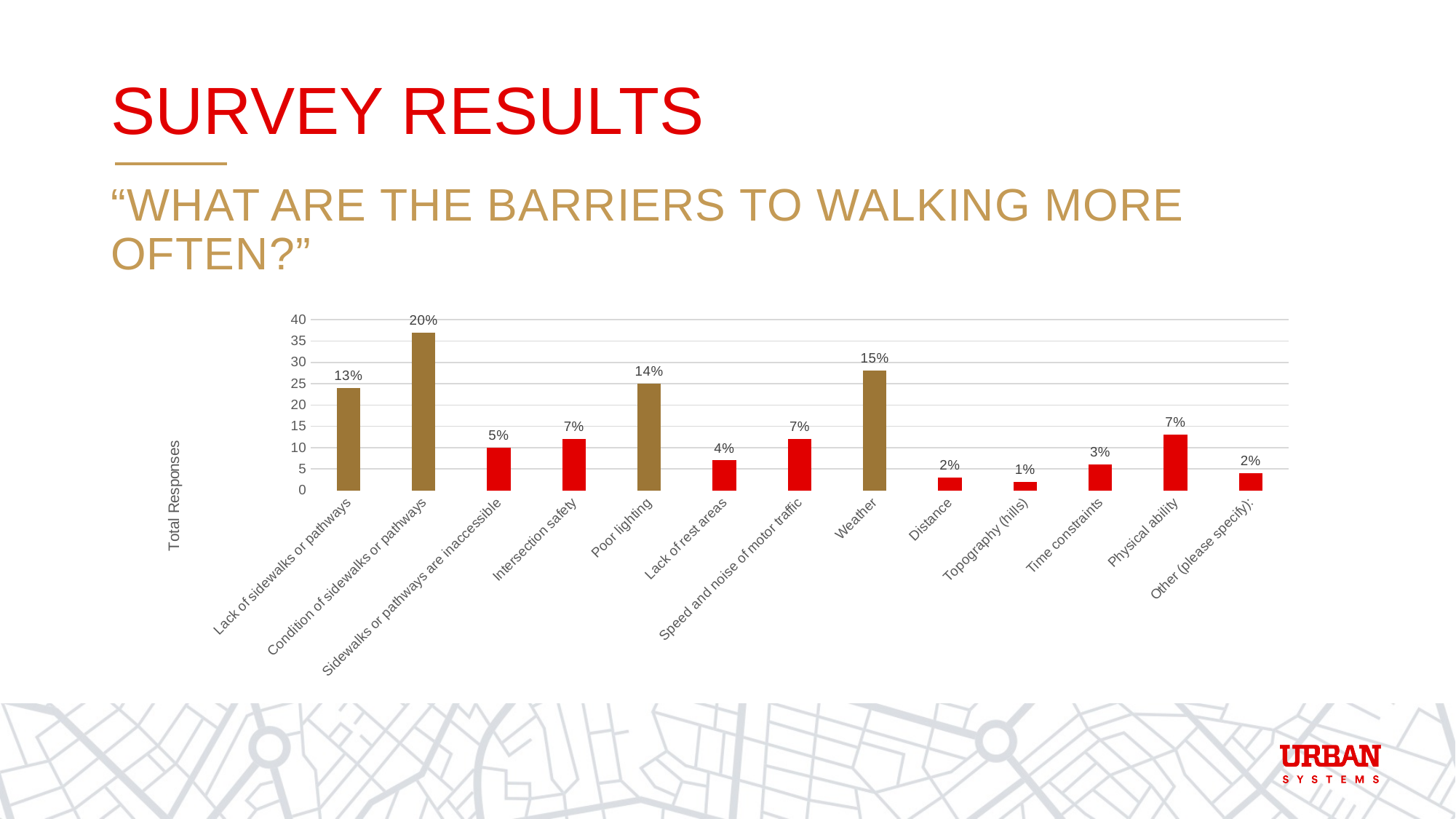

# Survey Results
“What are the Barriers to Walking More Often?”

### Chart

| Category |  |
|---|---|
| Lack of sidewalks or pathways | 24.0 |
| Condition of sidewalks or pathways | 37.0 |
| Sidewalks or pathways are inaccessible | 10.0 |
| Intersection safety | 12.0 |
| Poor lighting | 25.0 |
| Lack of rest areas | 7.0 |
| Speed and noise of motor traffic | 12.0 |
| Weather | 28.0 |
| Distance | 3.0 |
| Topography (hills) | 2.0 |
| Time constraints | 6.0 |
| Physical ability | 13.0 |
| Other (please specify): | 4.0 |